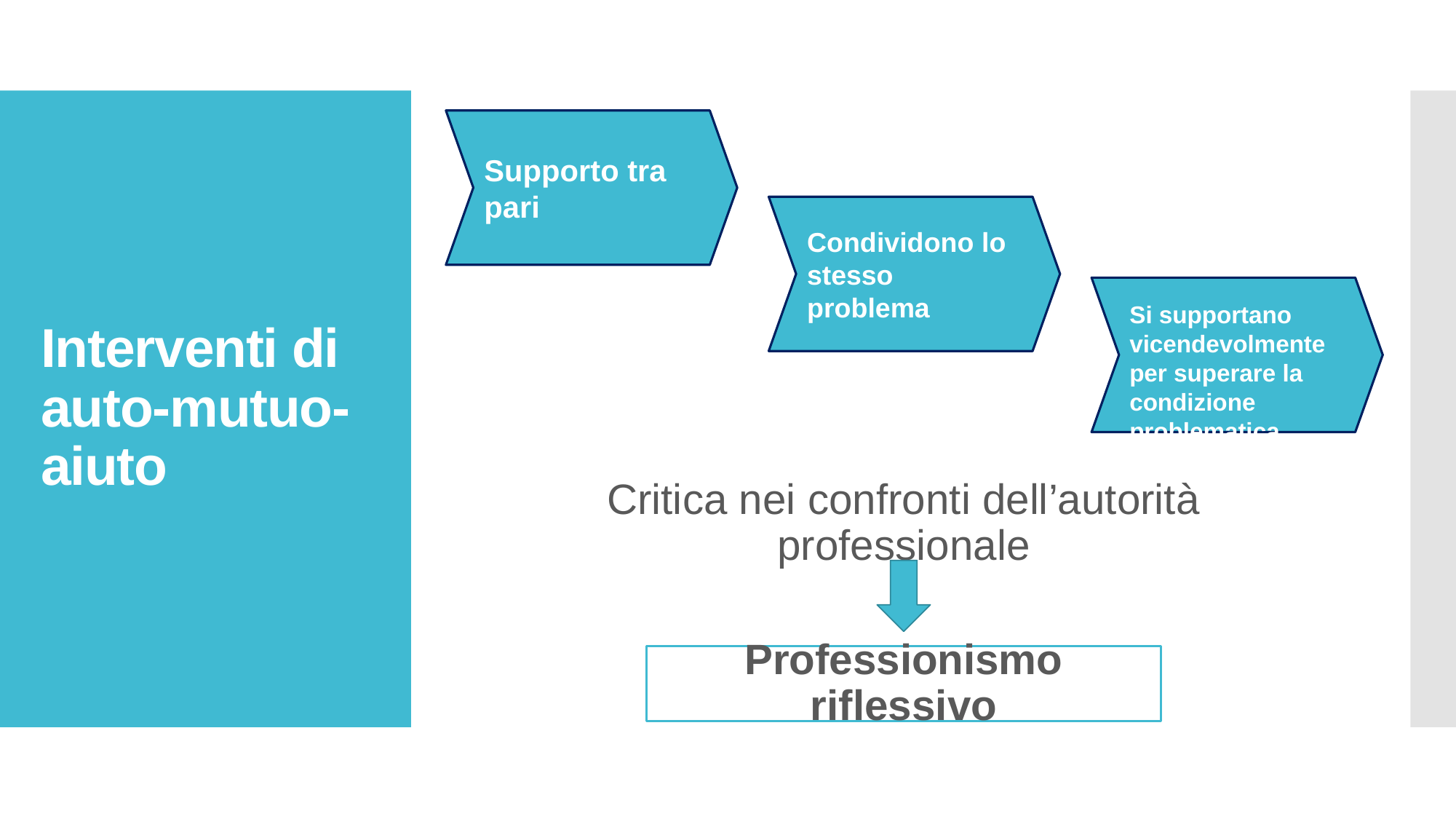

Supporto tra pari
# Interventi di auto-mutuo-aiuto
Condividono lo stesso problema

Si supportano vicendevolmente per superare la condizione problematica
Critica nei confronti dell’autorità professionale

Professionismo riflessivo